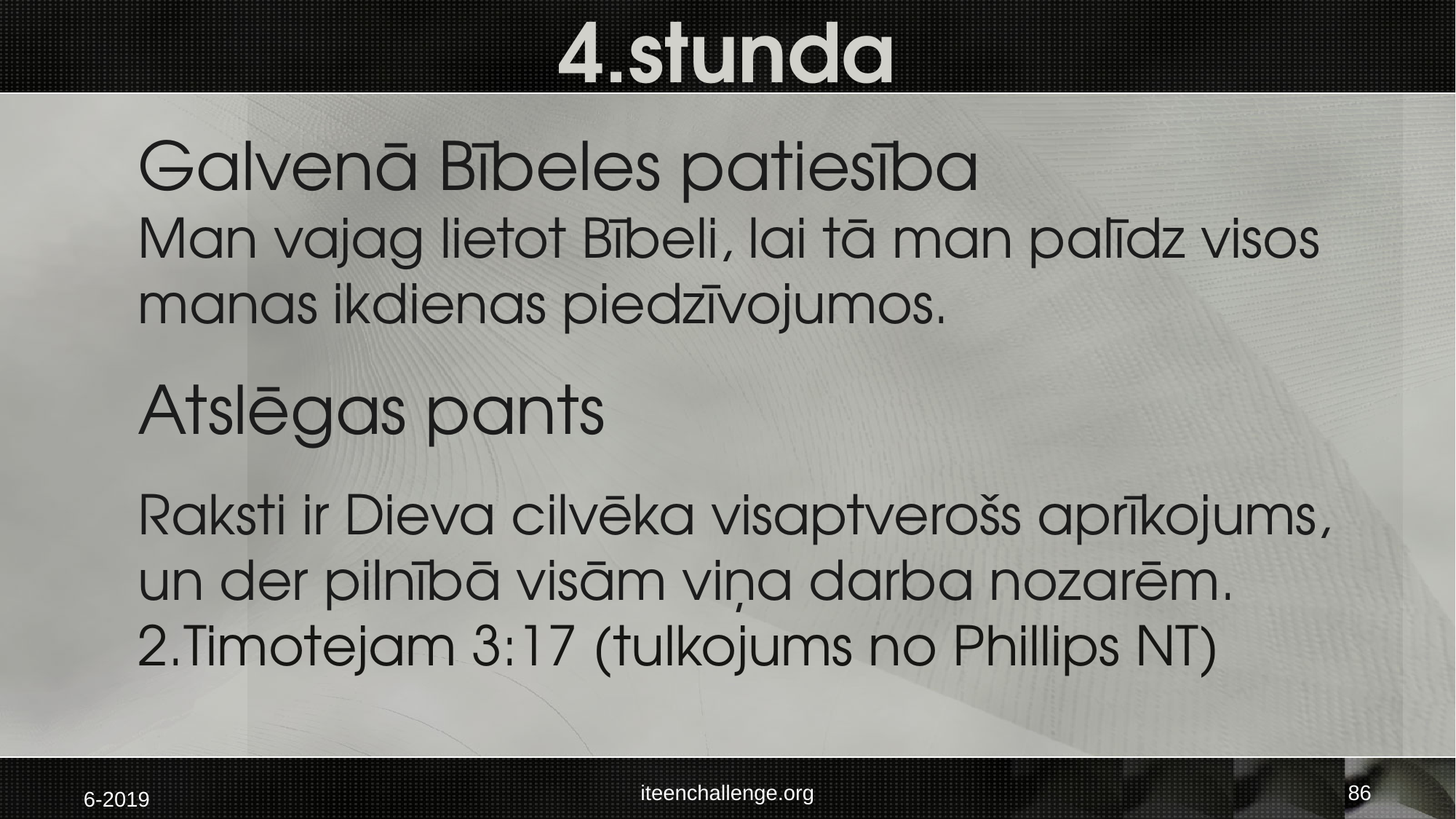

# 4.stunda

Galvenā Bībeles patiesība
Man vajag lietot Bībeli, lai tā man palīdz visos manas ikdienas piedzīvojumos.

Atslēgas pants

Raksti ir Dieva cilvēka visaptverošs aprīkojums, un der pilnībā visām viņa darba nozarēm.
2.Timotejam 3:17 (tulkojums no Phillips NT)
86
iteenchallenge.org
6-2019